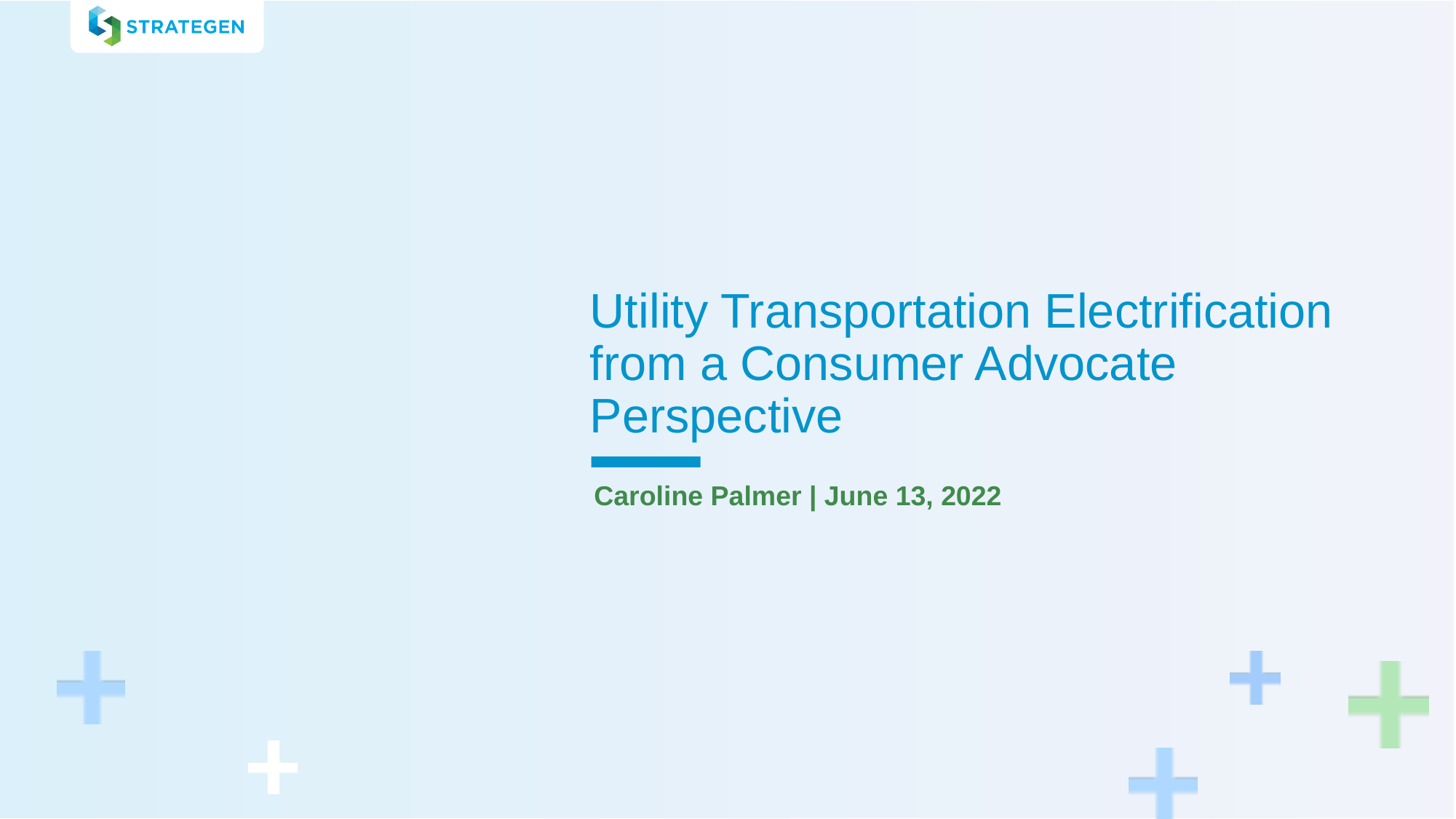

Utility Transportation Electrification from a Consumer Advocate Perspective
Caroline Palmer | June 13, 2022